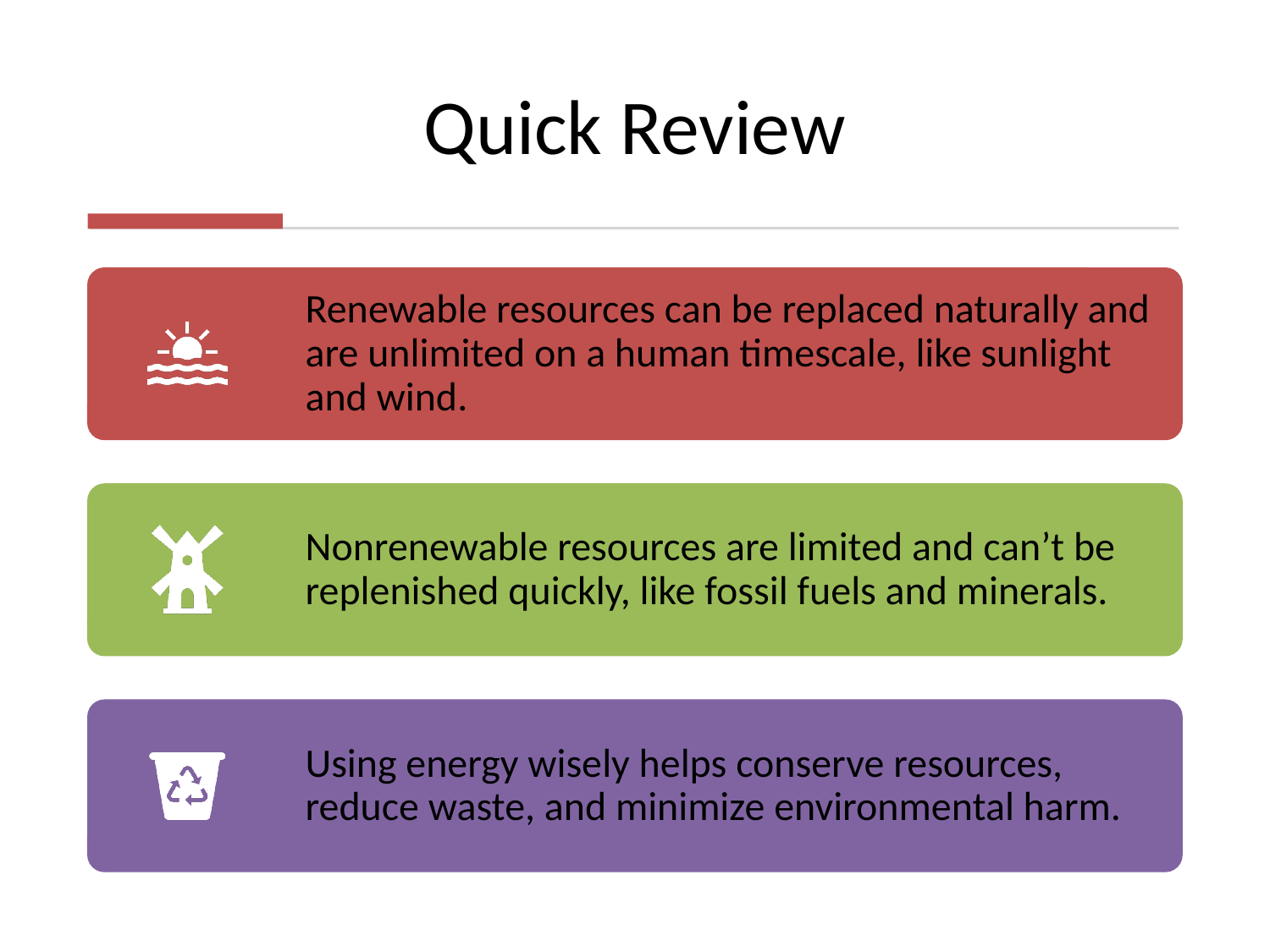

# Quick Review

Renewable resources can be replaced naturally and are unlimited on a human timescale, like sunlight and wind.
Nonrenewable resources are limited and can’t be replenished quickly, like fossil fuels and minerals.
Using energy wisely helps conserve resources, reduce waste, and minimize environmental harm.
STEM Scholars Hub Inc.